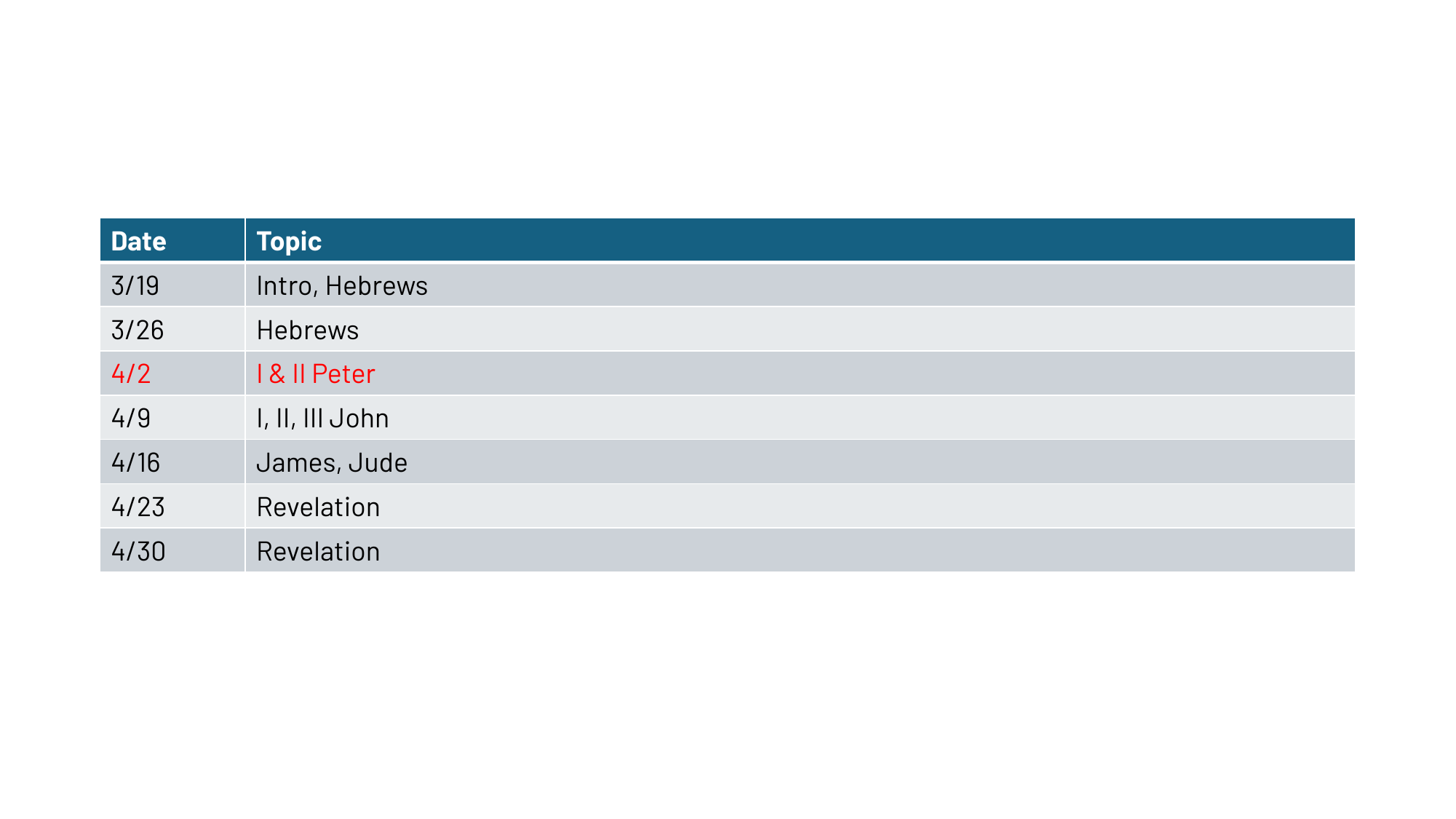

#
| Date | Topic |
| --- | --- |
| 3/19 | Intro, Hebrews |
| 3/26 | Hebrews |
| 4/2 | I & II Peter |
| 4/9 | I, II, III John |
| 4/16 | James, Jude |
| 4/23 | Revelation |
| 4/30 | Revelation |